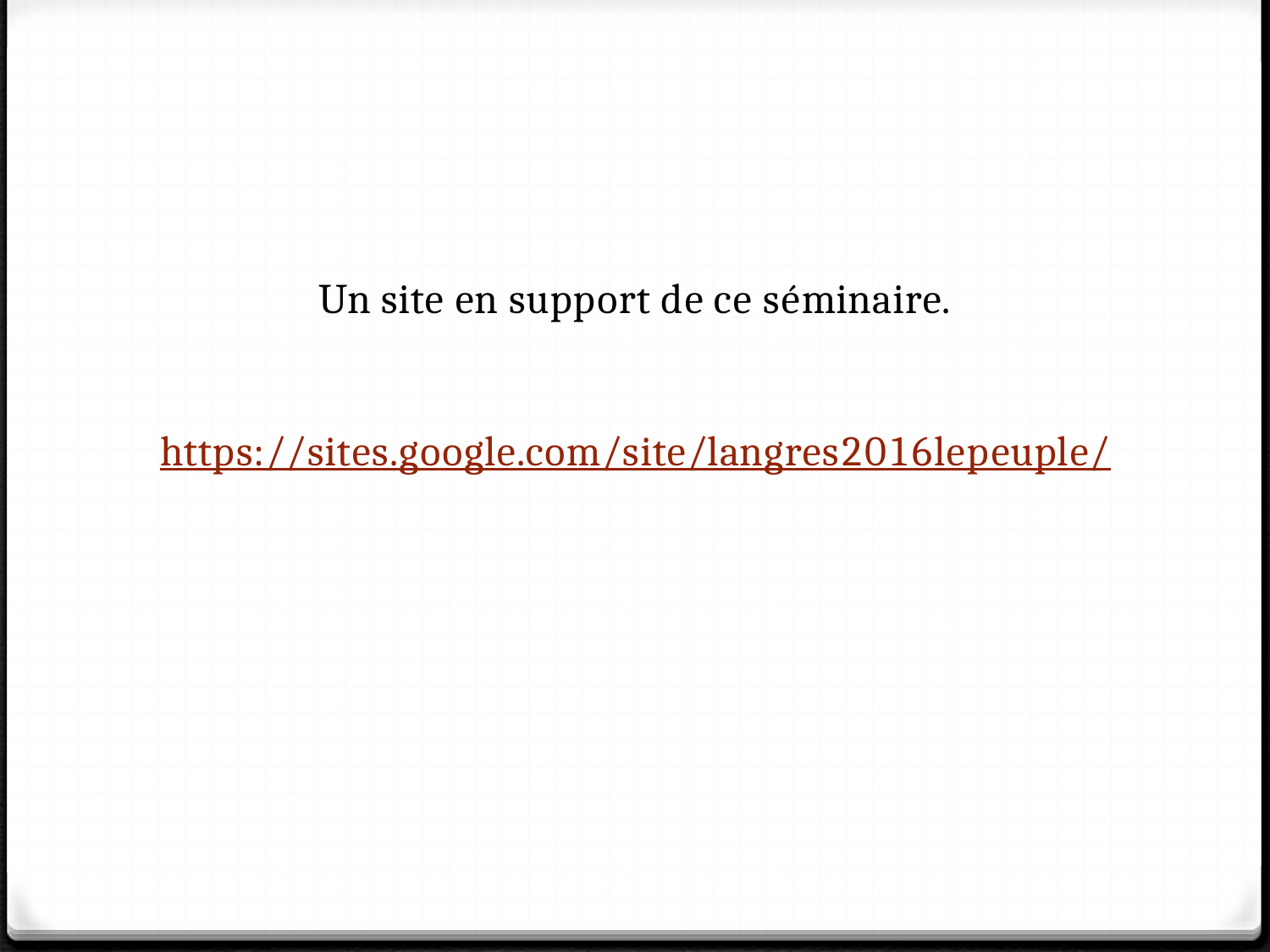

Un site en support de ce séminaire.

https://sites.google.com/site/langres2016lepeuple/